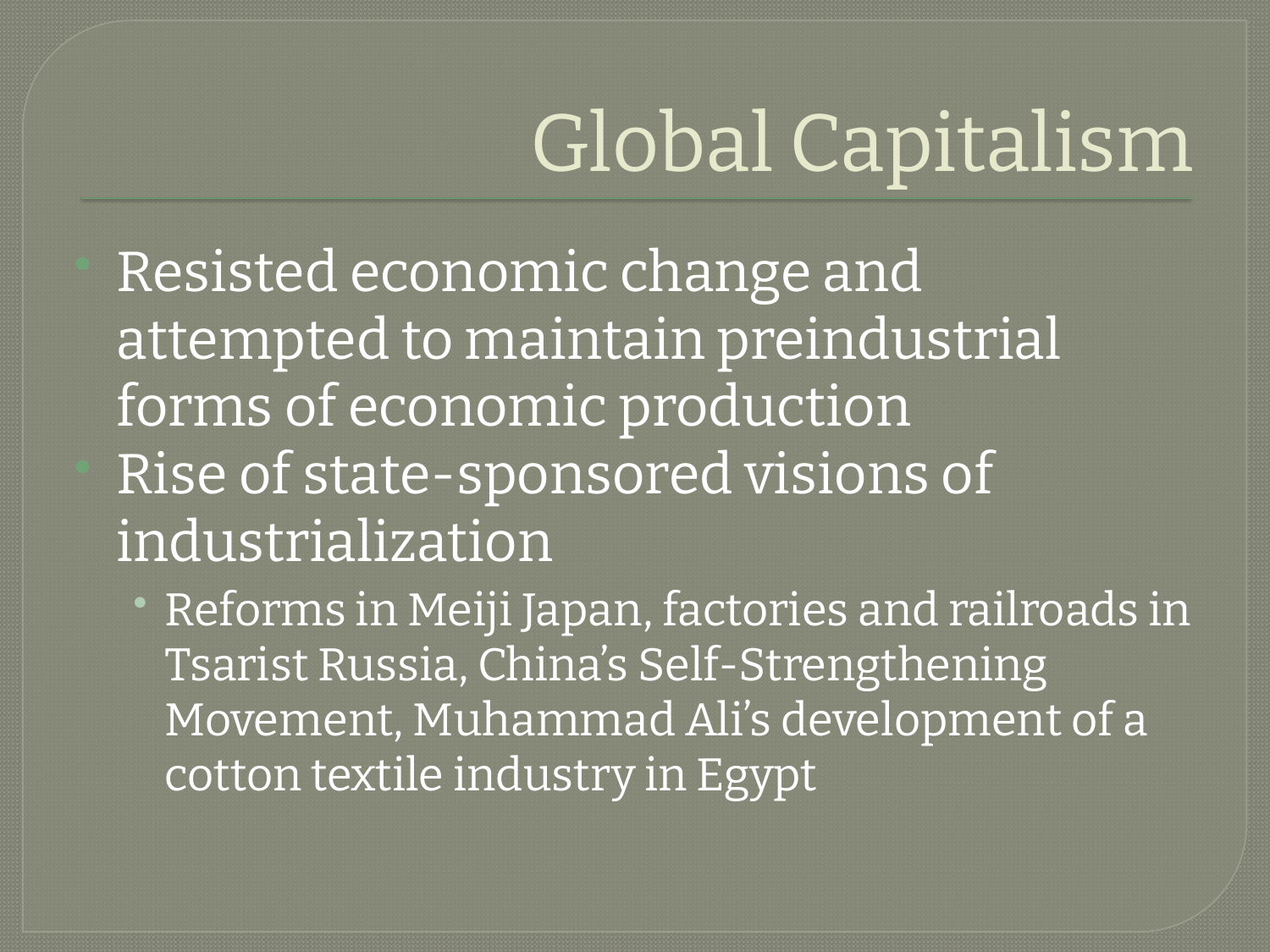

# Global Capitalism
Resisted economic change and attempted to maintain preindustrial forms of economic production
Rise of state-sponsored visions of industrialization
Reforms in Meiji Japan, factories and railroads in Tsarist Russia, China’s Self-Strengthening Movement, Muhammad Ali’s development of a cotton textile industry in Egypt